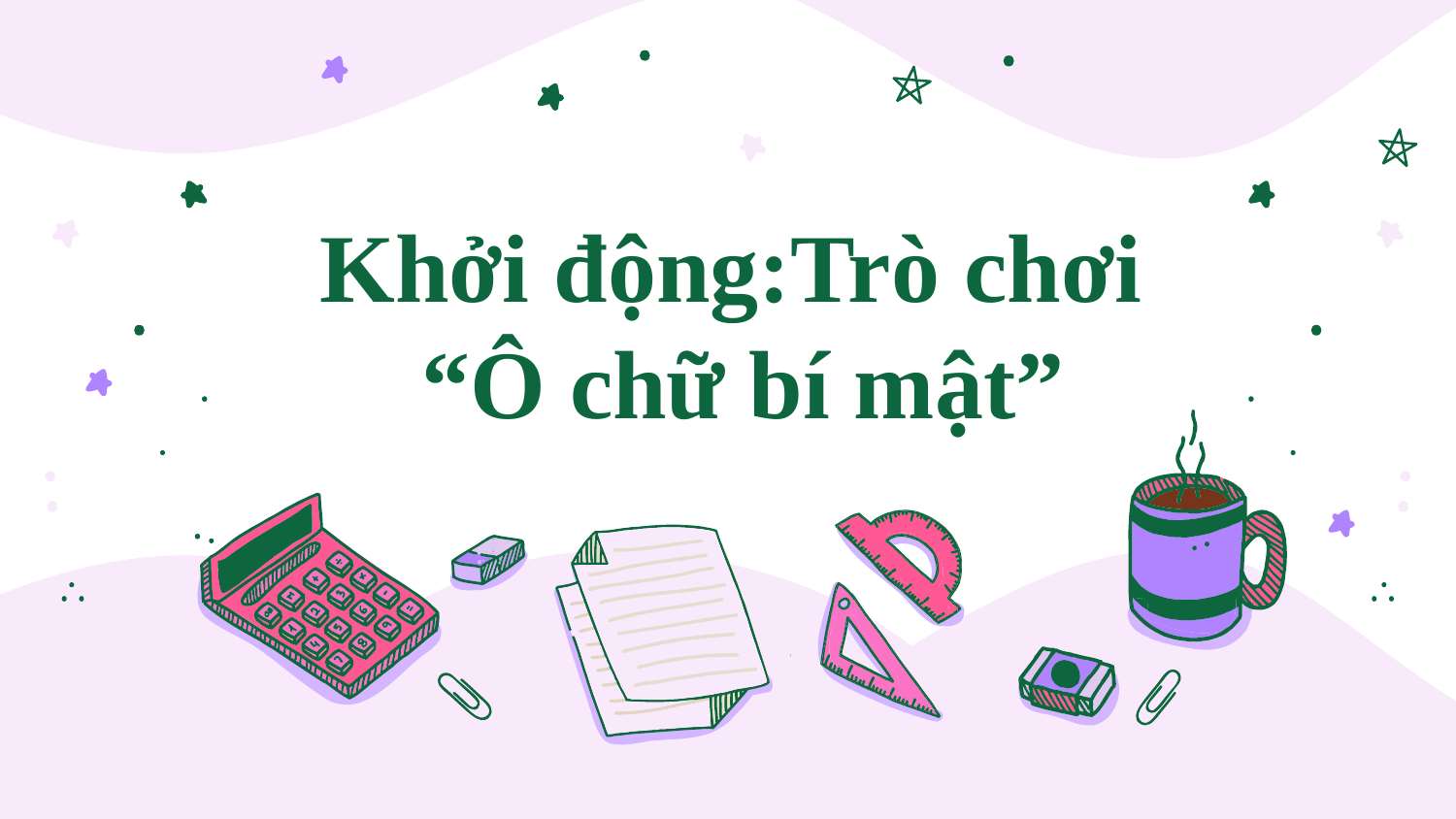

# Khởi động:Trò chơi “Ô chữ bí mật”